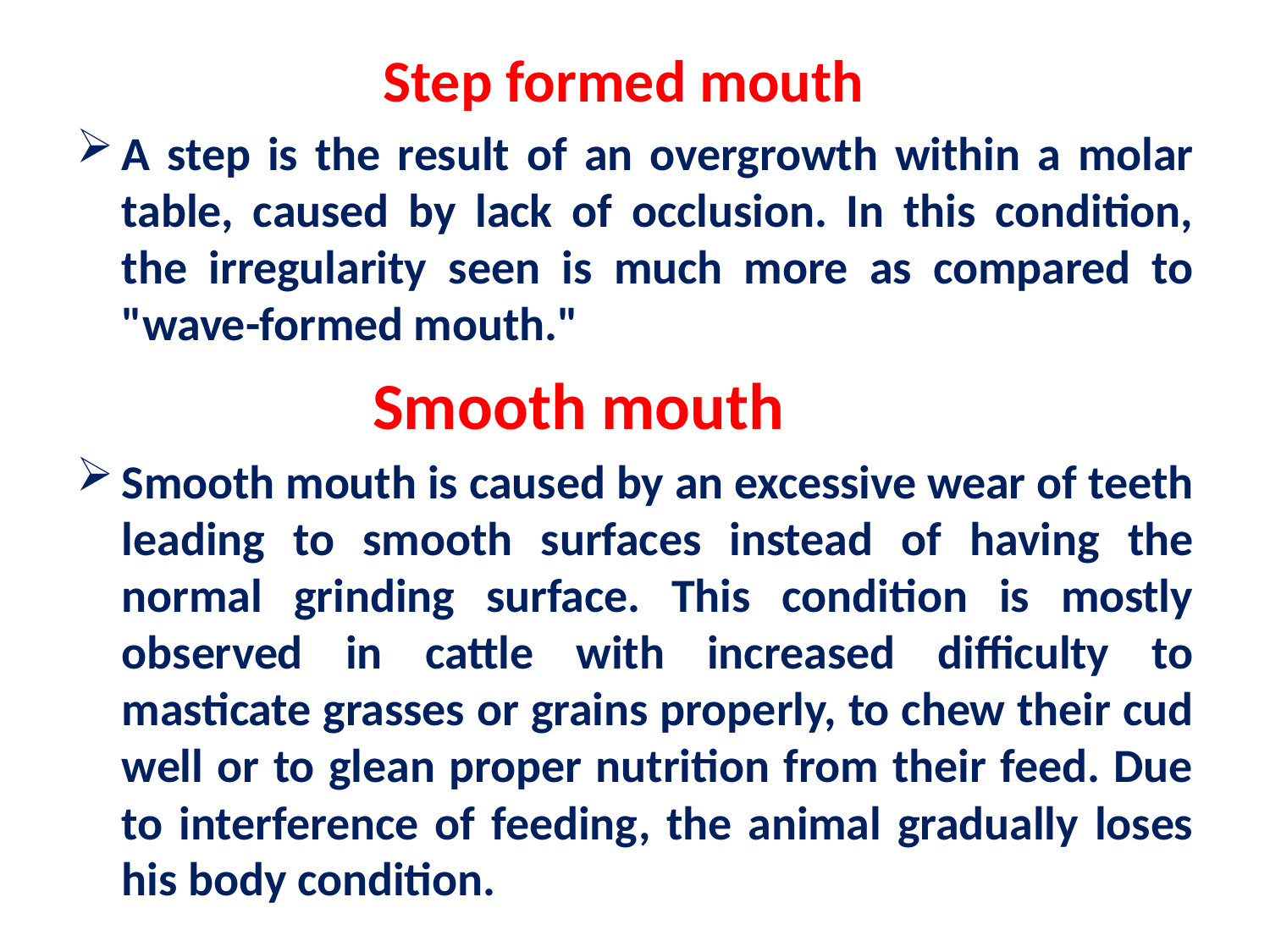

Step formed mouth
A step is the result of an overgrowth within a molar table, caused by lack of occlusion. In this condition, the irregularity seen is much more as compared to "wave-formed mouth."
                            Smooth mouth
Smooth mouth is caused by an excessive wear of teeth leading to smooth surfaces instead of having the normal grinding surface. This condition is mostly observed in cattle with increased difficulty to masticate grasses or grains properly, to chew their cud well or to glean proper nutrition from their feed. Due to interference of feeding, the animal gradually loses his body condition.

# .